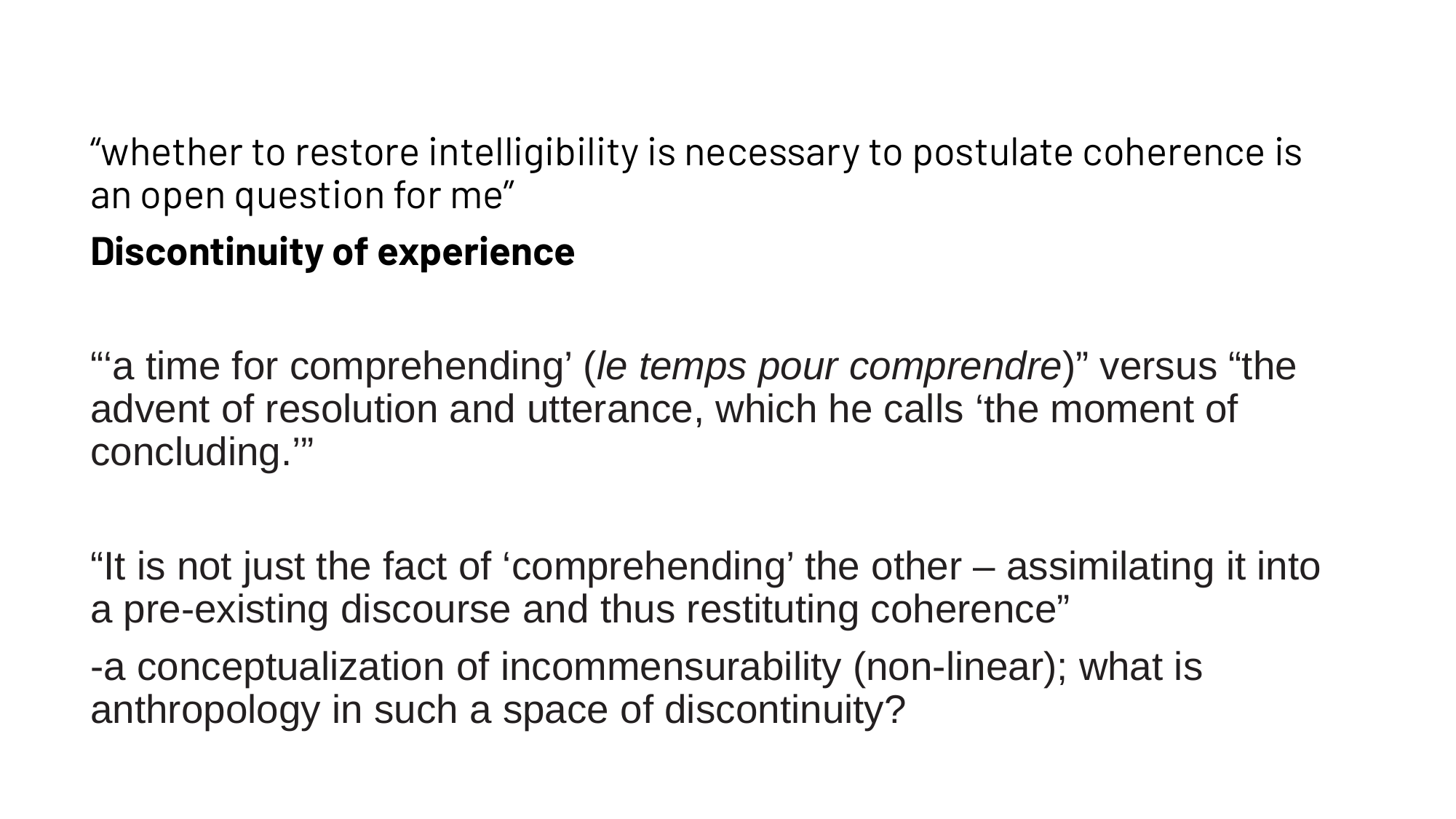

“whether to restore intelligibility is necessary to postulate coherence is an open question for me”
Discontinuity of experience

“‘a time for comprehending’ (le temps pour comprendre)” versus “the advent of resolution and utterance, which he calls ‘the moment of concluding.’”

“It is not just the fact of ‘comprehending’ the other – assimilating it into a pre-existing discourse and thus restituting coherence”
-a conceptualization of incommensurability (non-linear); what is anthropology in such a space of discontinuity?